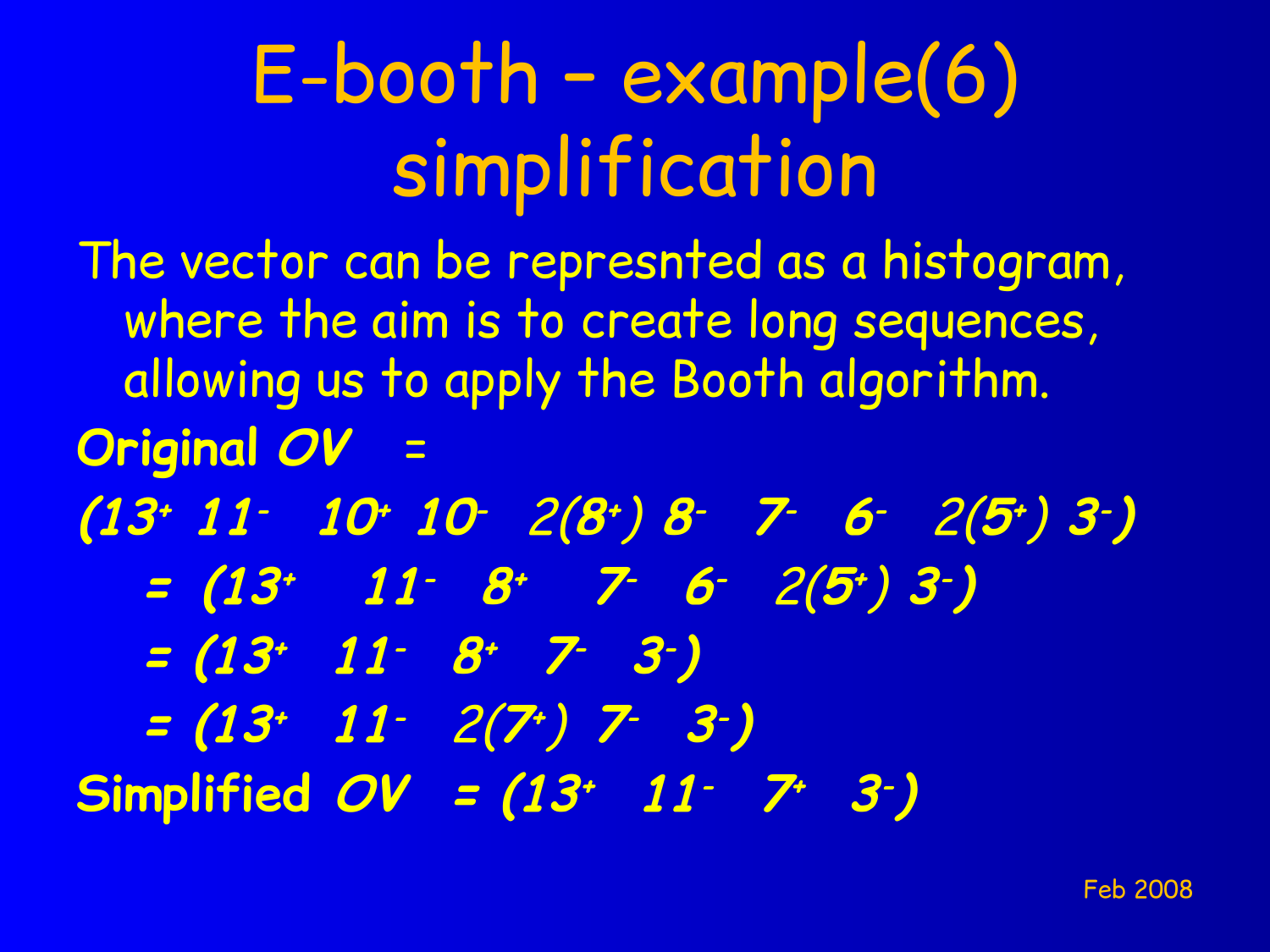

# E-booth – example(6) simplification
The vector can be represnted as a histogram, where the aim is to create long sequences, allowing us to apply the Booth algorithm.
Original OV   =
(13+ 11-  10+ 10-  2(8+) 8-  7-  6-  2(5+) 3-)
   =  (13+   11-  8+   7-  6-  2(5+) 3-)
   = (13+  11-  8+  7-  3-)
   = (13+  11-  2(7+)  7-  3-)
Simplified OV  = (13+  11-  7+  3-)

Feb 2008